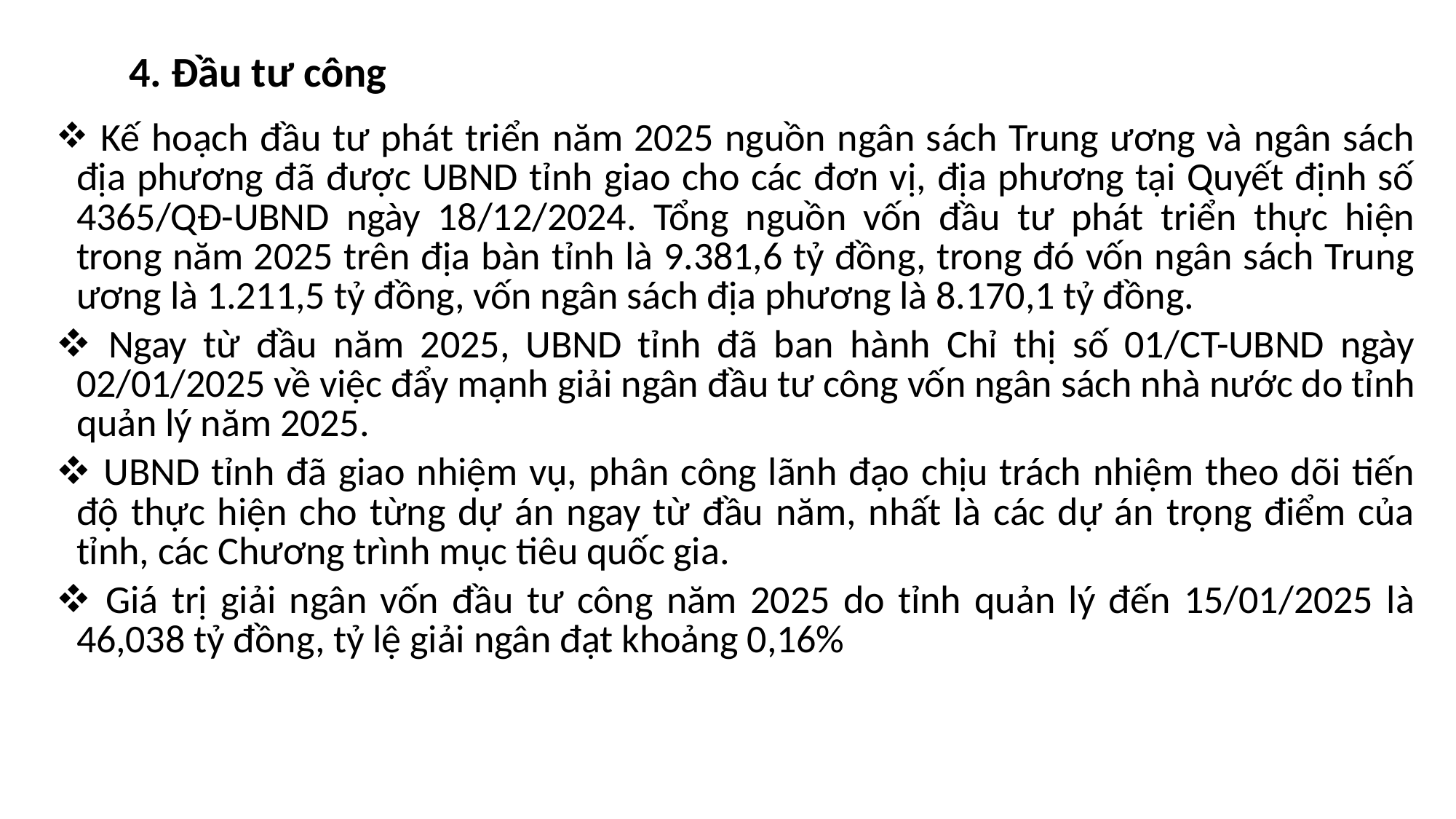

4. Đầu tư công
| Kế hoạch đầu tư phát triển năm 2025 nguồn ngân sách Trung ương và ngân sách địa phương đã được UBND tỉnh giao cho các đơn vị, địa phương tại Quyết định số 4365/QĐ-UBND ngày 18/12/2024. Tổng nguồn vốn đầu tư phát triển thực hiện trong năm 2025 trên địa bàn tỉnh là 9.381,6 tỷ đồng, trong đó vốn ngân sách Trung ương là 1.211,5 tỷ đồng, vốn ngân sách địa phương là 8.170,1 tỷ đồng. Ngay từ đầu năm 2025, UBND tỉnh đã ban hành Chỉ thị số 01/CT-UBND ngày 02/01/2025 về việc đẩy mạnh giải ngân đầu tư công vốn ngân sách nhà nước do tỉnh quản lý năm 2025. UBND tỉnh đã giao nhiệm vụ, phân công lãnh đạo chịu trách nhiệm theo dõi tiến độ thực hiện cho từng dự án ngay từ đầu năm, nhất là các dự án trọng điểm của tỉnh, các Chương trình mục tiêu quốc gia. Giá trị giải ngân vốn đầu tư công năm 2025 do tỉnh quản lý đến 15/01/2025 là 46,038 tỷ đồng, tỷ lệ giải ngân đạt khoảng 0,16% |
| --- |